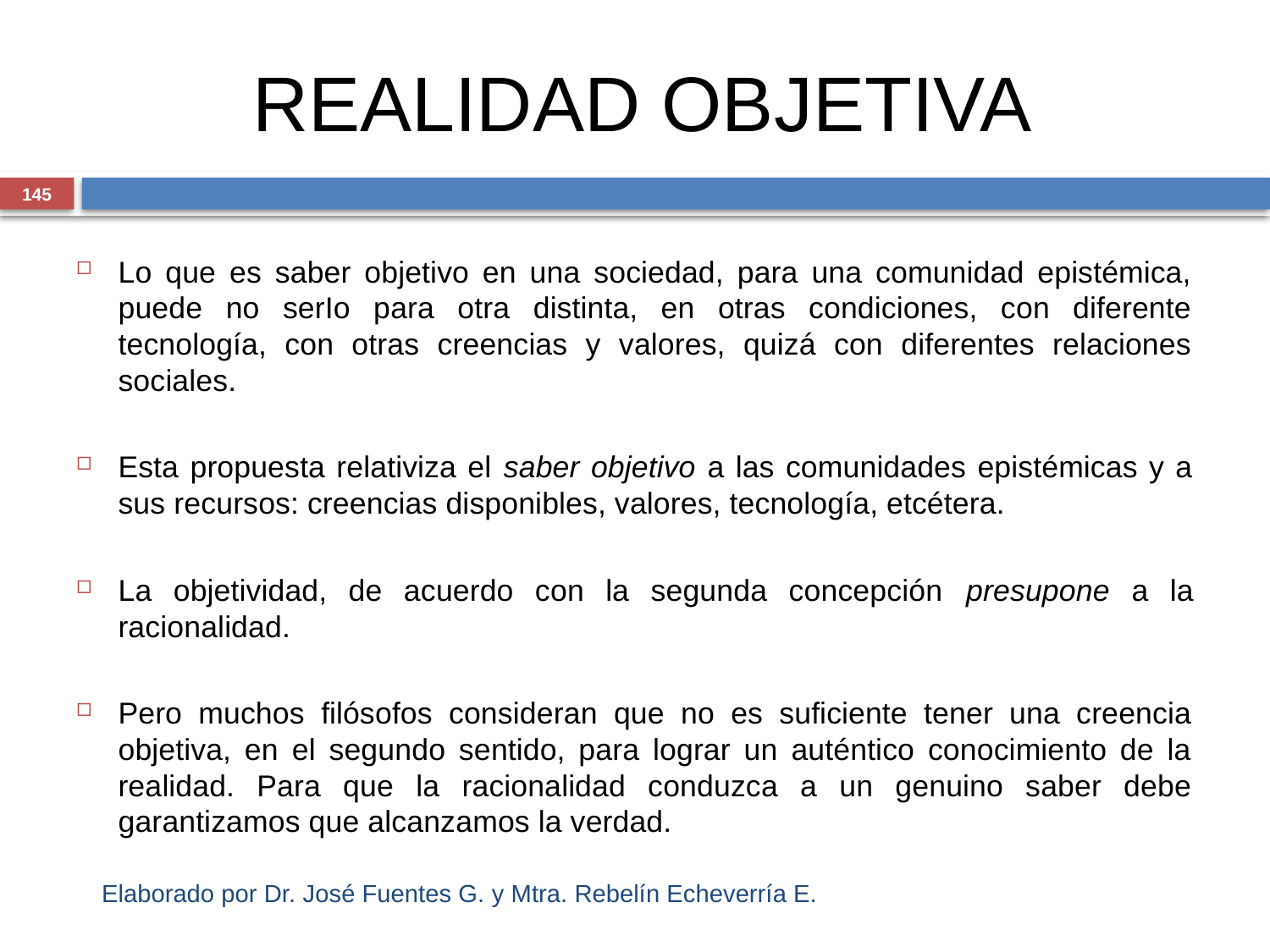

# REALIDAD OBJETIVA
145
Lo que es saber objetivo en una sociedad, para una comunidad epistémica, puede no serIo para otra distinta, en otras condiciones, con diferente tecnología, con otras creencias y valores, quizá con diferentes relaciones sociales.

Esta propuesta relativiza el saber objetivo a las comunidades epistémicas y a sus recursos: creencias disponibles, valores, tecnología, etcétera.

La objetividad, de acuerdo con la segunda concepción presupone a la racionalidad.

Pero muchos filósofos consideran que no es suficiente tener una creencia objetiva, en el segundo sentido, para lograr un auténtico conocimiento de la realidad. Para que la racionalidad conduzca a un genuino saber debe garantizamos que alcanzamos la verdad.

Elaborado por Dr. José Fuentes G. y Mtra. Rebelín Echeverría E.